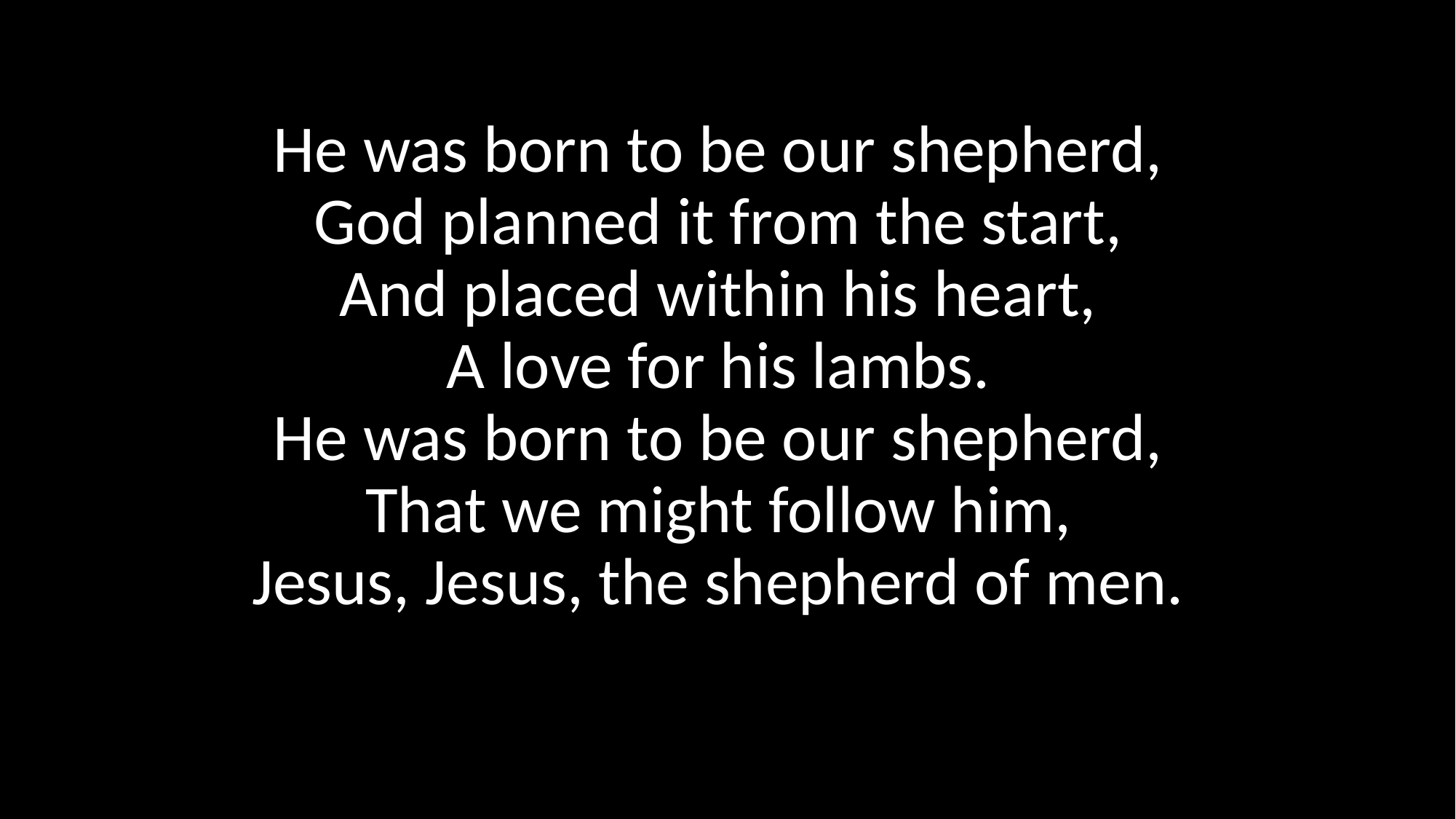

# He was born to be our shepherd, God planned it from the start, And placed within his heart, A love for his lambs. He was born to be our shepherd, That we might follow him, Jesus, Jesus, the shepherd of men.